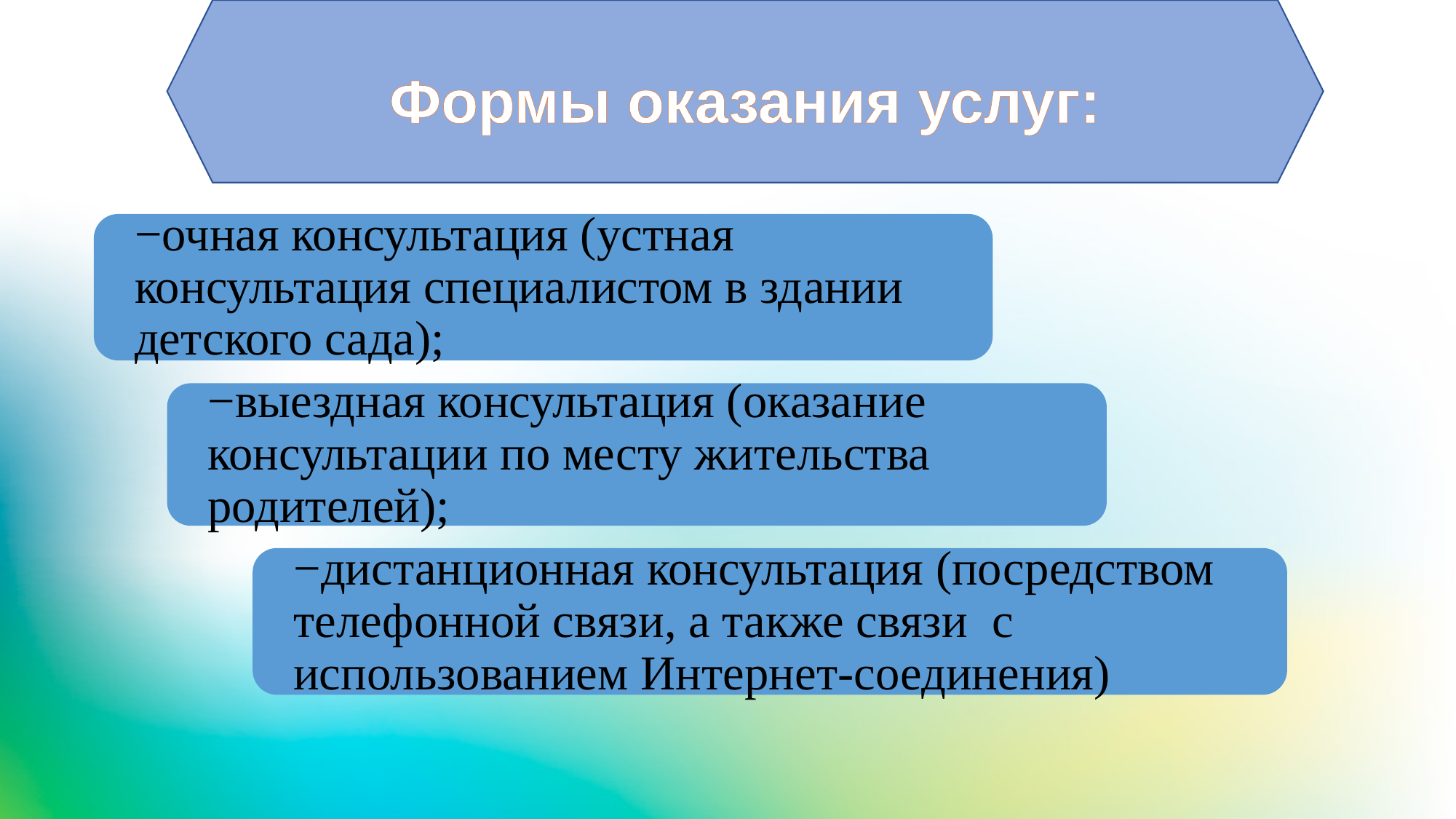

Формы оказания услуг:
−очная консультация (устная консультация специалистом в здании детского сада);
−выездная консультация (оказание консультации по месту жительства родителей);
−дистанционная консультация (посредством телефонной связи, а также связи  с использованием Интернет-соединения)